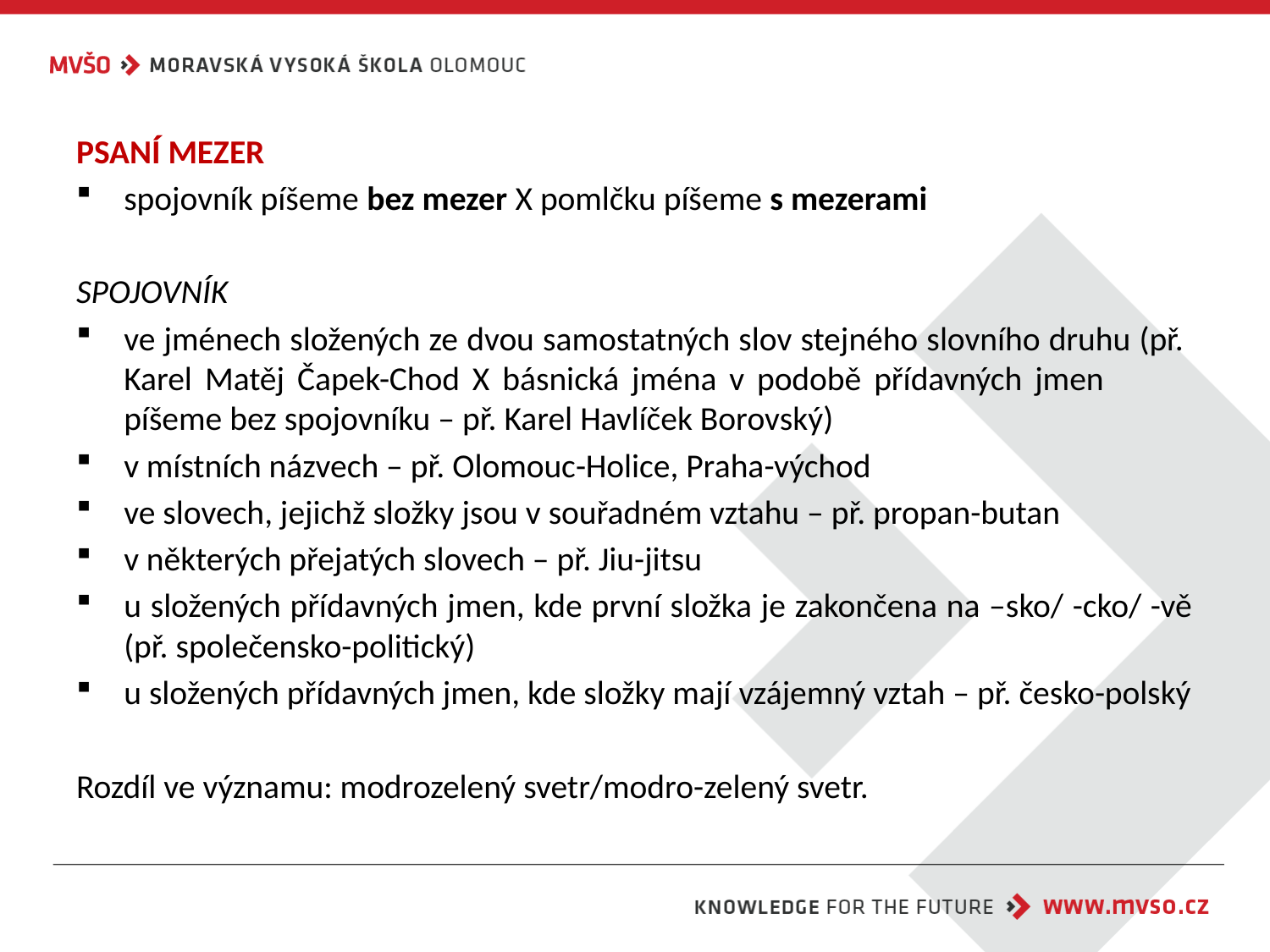

PSANÍ MEZER
spojovník píšeme bez mezer X pomlčku píšeme s mezerami

SPOJOVNÍK
ve jménech složených ze dvou samostatných slov stejného slovního druhu (př.  Karel Matěj Čapek-Chod X básnická jména v podobě přídavných jmen        píšeme bez spojovníku – př. Karel Havlíček Borovský)
v místních názvech – př. Olomouc-Holice, Praha-východ
ve slovech, jejichž složky jsou v souřadném vztahu – př. propan-butan
v některých přejatých slovech – př. Jiu-jitsu
u složených přídavných jmen, kde první složka je zakončena na –sko/ -cko/ -vě (př. společensko-politický)
u složených přídavných jmen, kde složky mají vzájemný vztah – př. česko-polský

Rozdíl ve významu: modrozelený svetr/modro-zelený svetr.